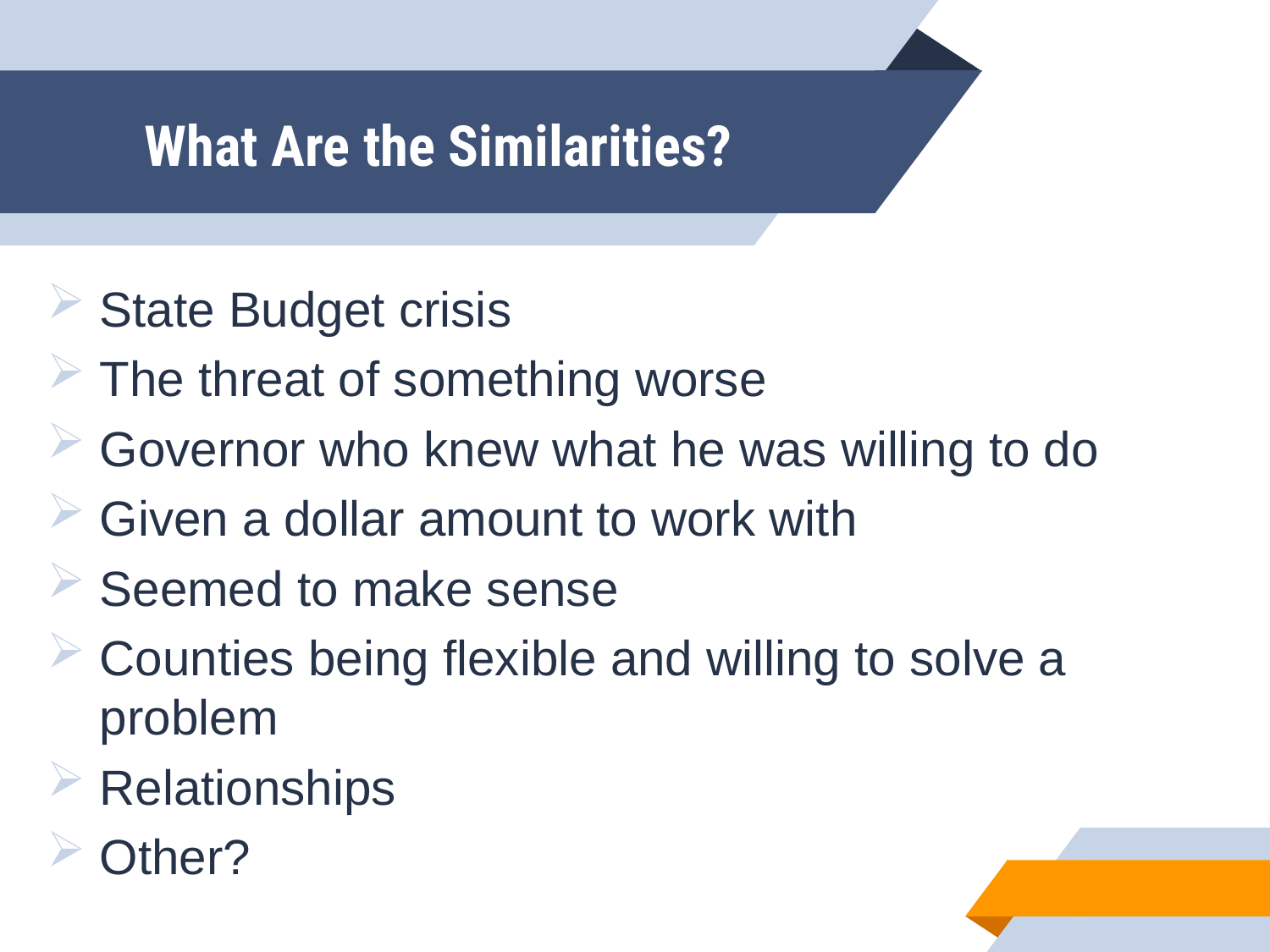

# What Are the Similarities?
State Budget crisis
The threat of something worse
Governor who knew what he was willing to do
Given a dollar amount to work with
Seemed to make sense
Counties being flexible and willing to solve a problem
Relationships
Other?